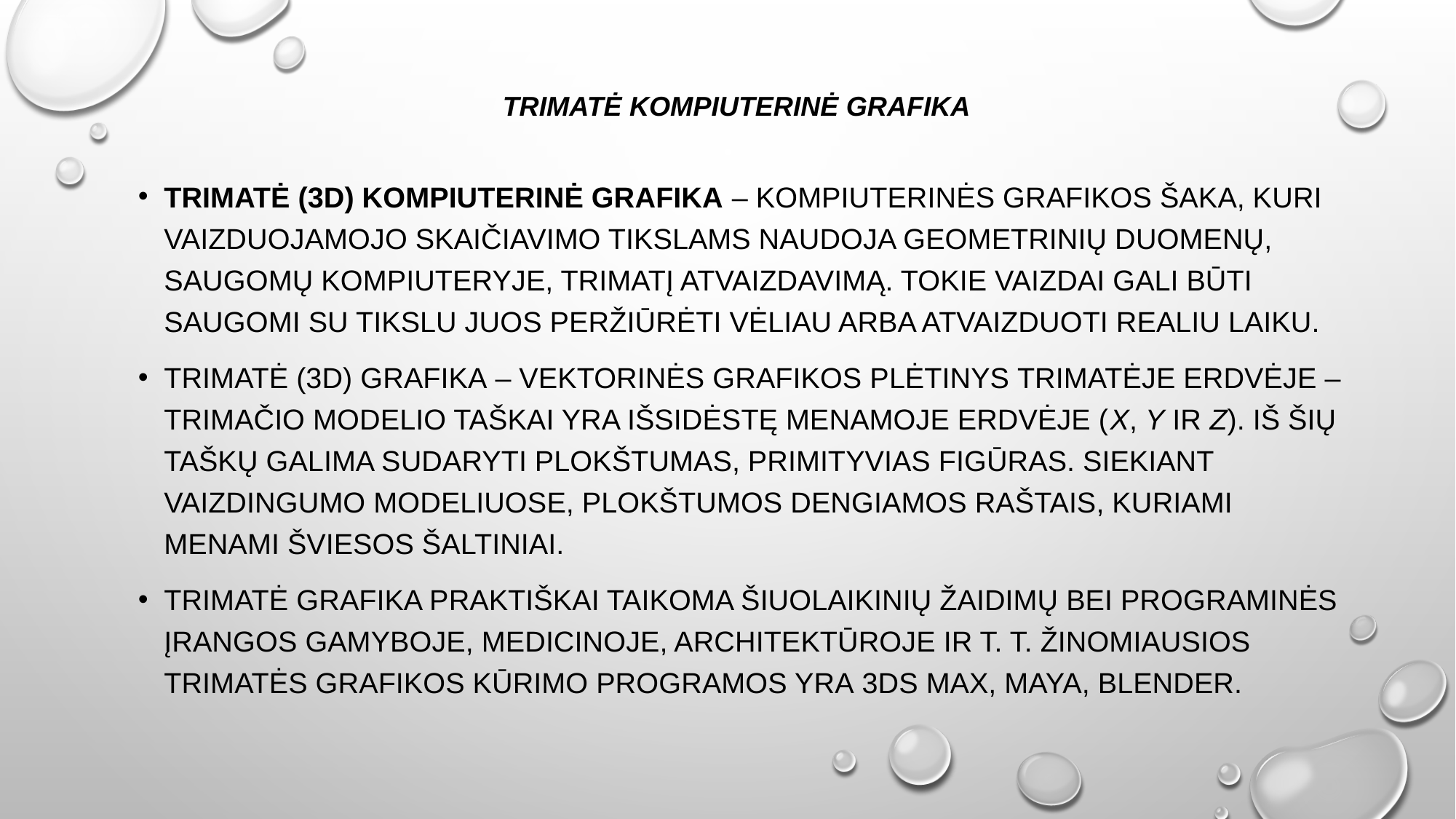

# TRIMATĖ KOMPIUTERINĖ GRAFIKA
Trimatė (3D) kompiuterinė grafika – KOMPIUTERINĖS GRAFIKOS šaka, kuri vaizduojamojo skaičiavimo tikslams naudoja geometrinių duomenų, saugomų kompiuteryje, trimatį atvaizdavimą. Tokie vaizdai gali būti saugomi su tikslu juos peržiūrėti vėliau arba atvaizduoti REALIU LAIKU.
Trimatė (3D) grafika – vektorinės grafikos plėtinys TRIMATĖJE ERDVĖJE – trimačio modelio taškai yra išsidėstę menamoje erdvėje (x, y ir z). Iš šių taškų galima sudaryti plokštumas, primityvias figūras. Siekiant vaizdingumo modeliuose, plokštumos dengiamos raštais, kuriami menami šviesos šaltiniai.
Trimatė grafika praktiškai taikoma šiuolaikinių žaidimų bei programinės įrangos gamyboje, medicinoje, architektūroje ir t. t. Žinomiausios trimatės grafikos kūrimo programos yra 3DS MAX, MAYA, BLENDER.